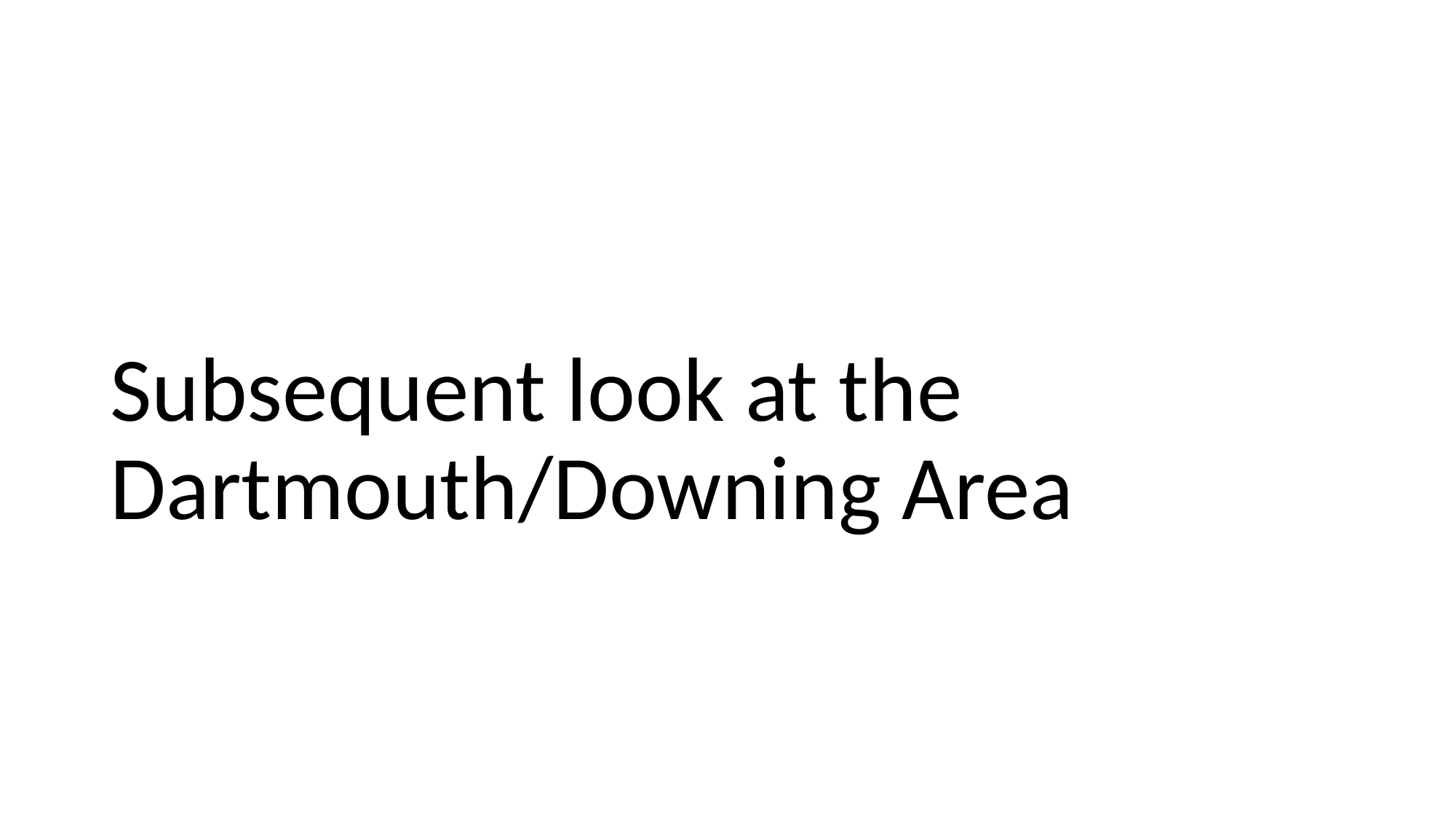

# Subsequent look at the Dartmouth/Downing Area